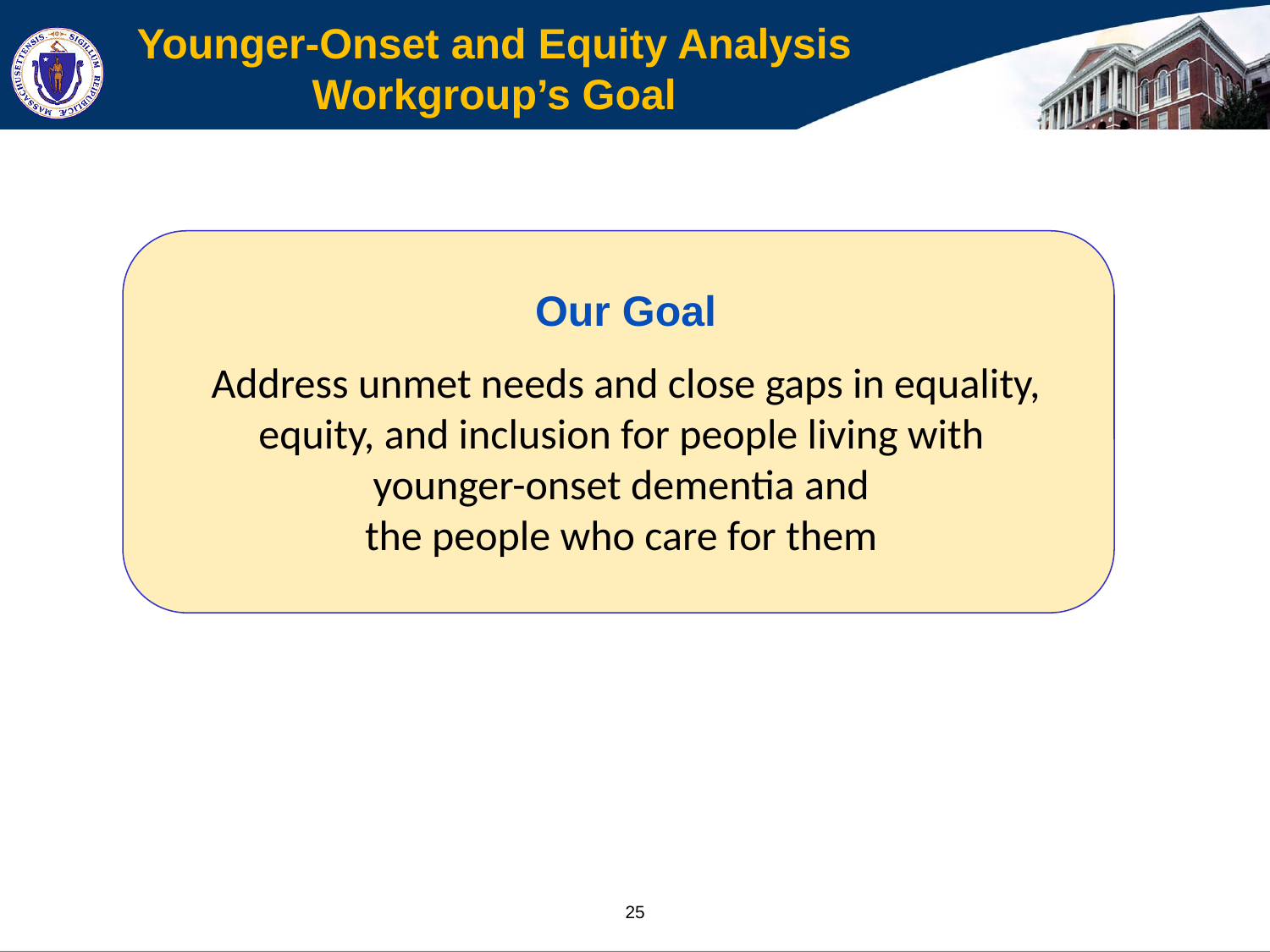

# Younger-Onset and Equity Analysis Workgroup’s Goal
Our Goal

Address unmet needs and close gaps in equality, equity, and inclusion for people living with
younger-onset dementia and
the people who care for them